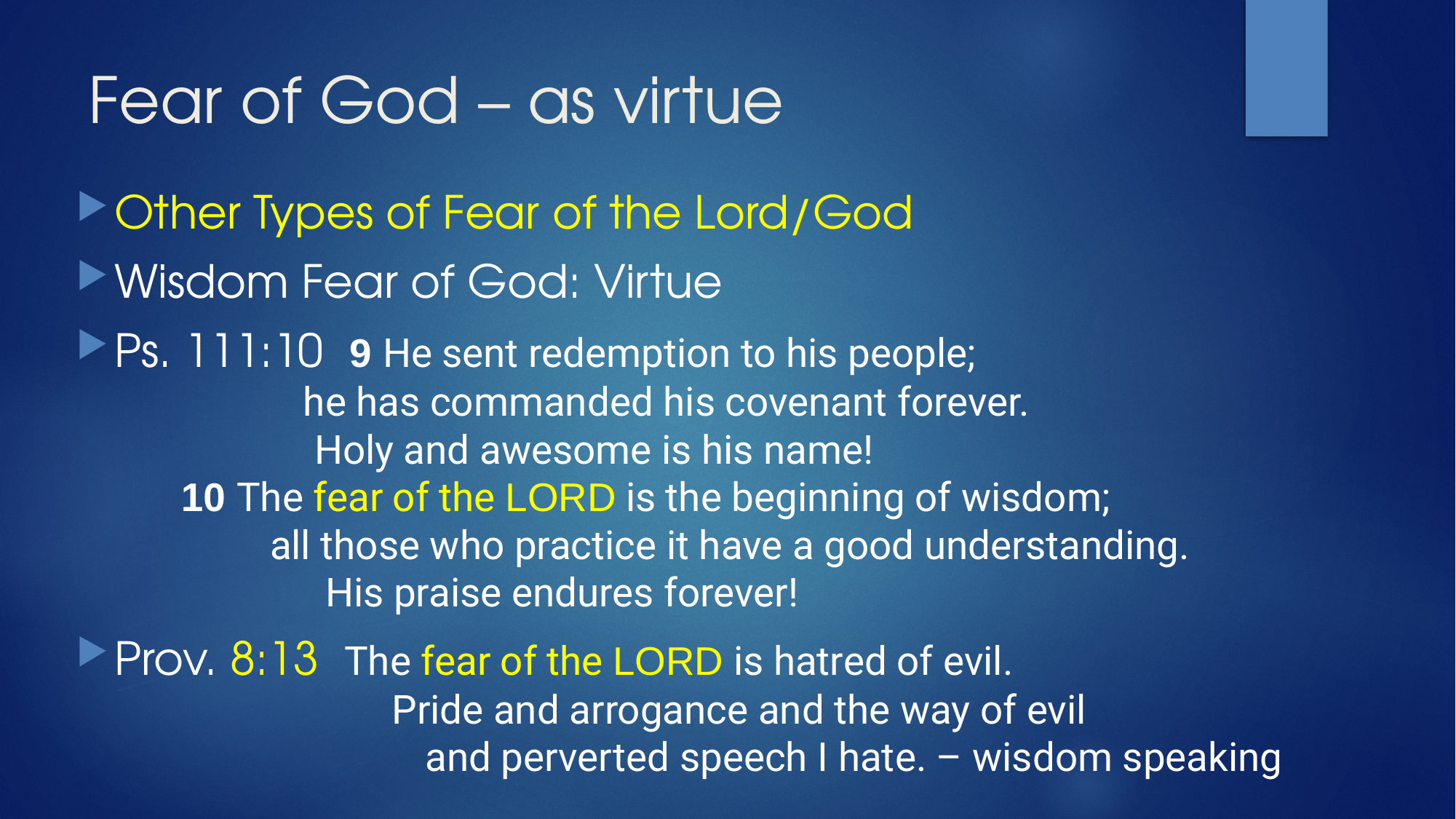

# Fear of God – as virtue
Other Types of Fear of the Lord/God
Wisdom Fear of God: Virtue
Ps. 111:10  9 He sent redemption to his people;
                 he has commanded his covenant forever.
                  Holy and awesome is his name!
      10 The fear of the LORD is the beginning of wisdom;
              all those who practice it have a good understanding.
                   His praise endures forever!
Prov. 8:13  The fear of the LORD is hatred of evil.
                         Pride and arrogance and the way of evil
                            and perverted speech I hate. – wisdom speaking